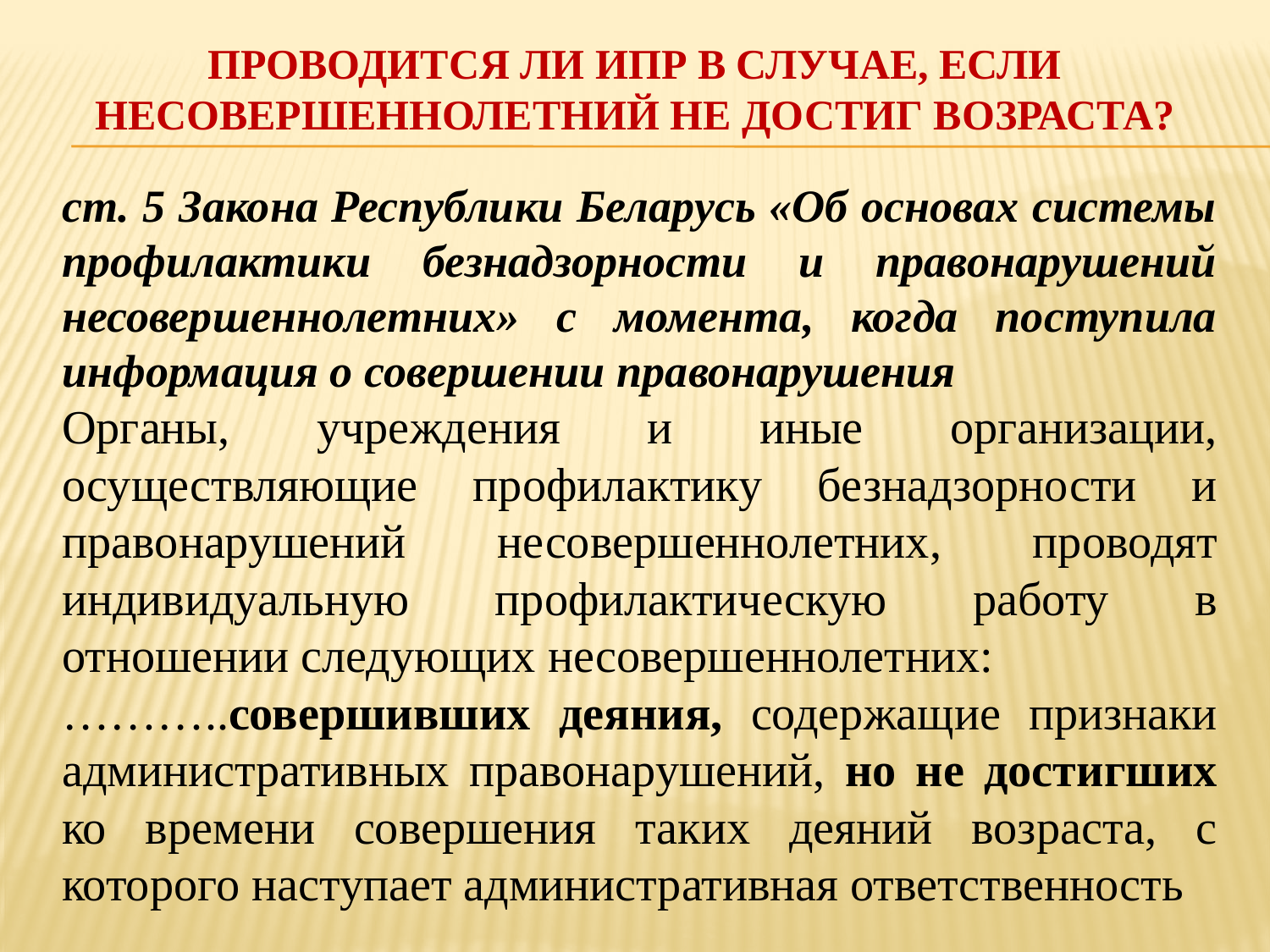

# Проводится ли ИПР В случае, если несовершеннолетний не достиг возраста?
ст. 5 Закона Республики Беларусь «Об основах системы профилактики безнадзорности и правонарушений несовершеннолетних» с момента, когда поступила информация о совершении правонарушения
Органы, учреждения и иные организации, осуществляющие профилактику безнадзорности и правонарушений несовершеннолетних, проводят индивидуальную профилактическую работу в отношении следующих несовершеннолетних:
………..совершивших деяния, содержащие признаки административных правонарушений, но не достигших ко времени совершения таких деяний возраста, с которого наступает административная ответственность